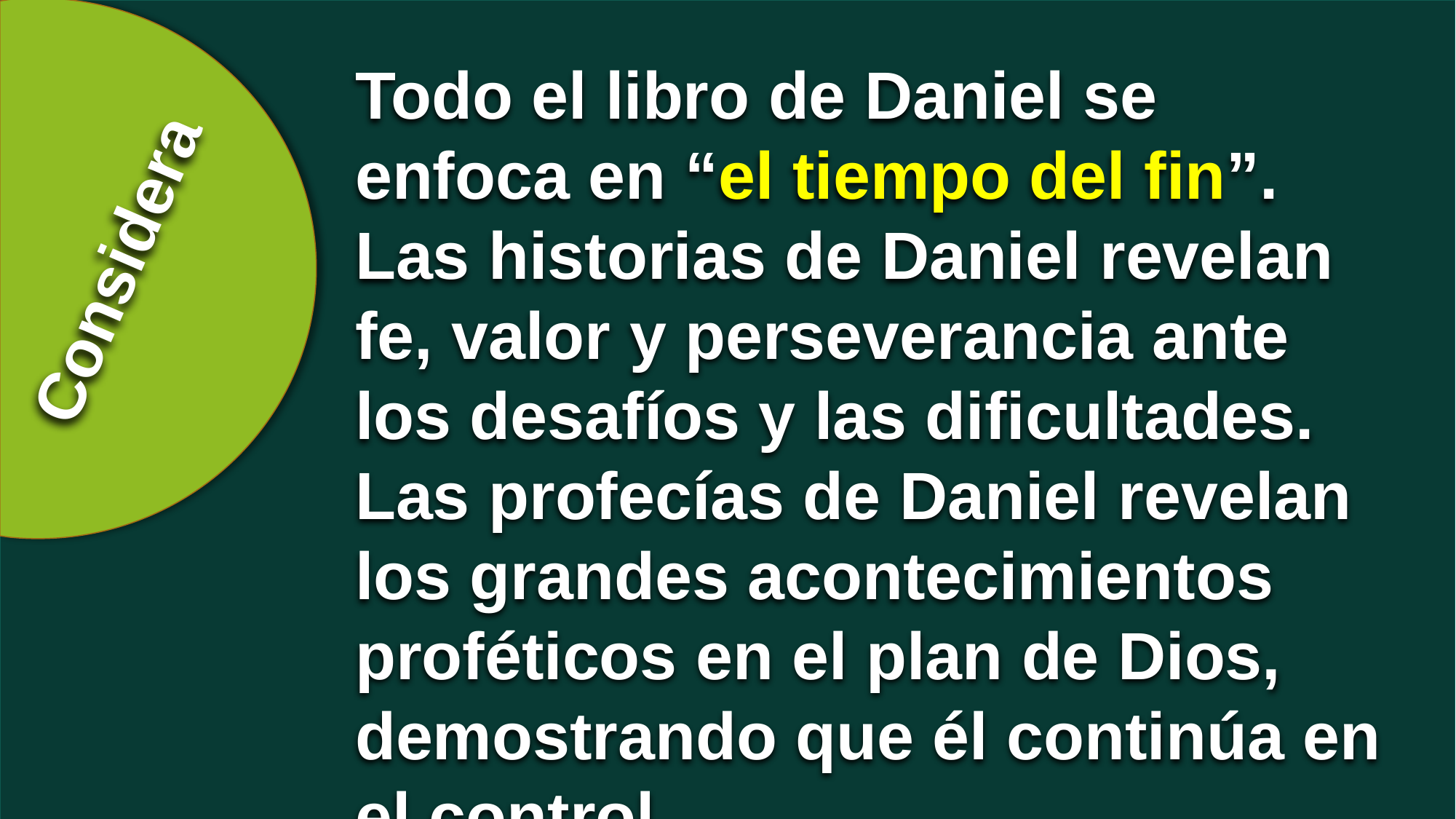

Todo el libro de Daniel se enfoca en “el tiempo del fin”. Las historias de Daniel revelan fe, valor y perseverancia ante los desafíos y las dificultades. Las profecías de Daniel revelan los grandes acontecimientos proféticos en el plan de Dios, demostrando que él continúa en el control.
Considera